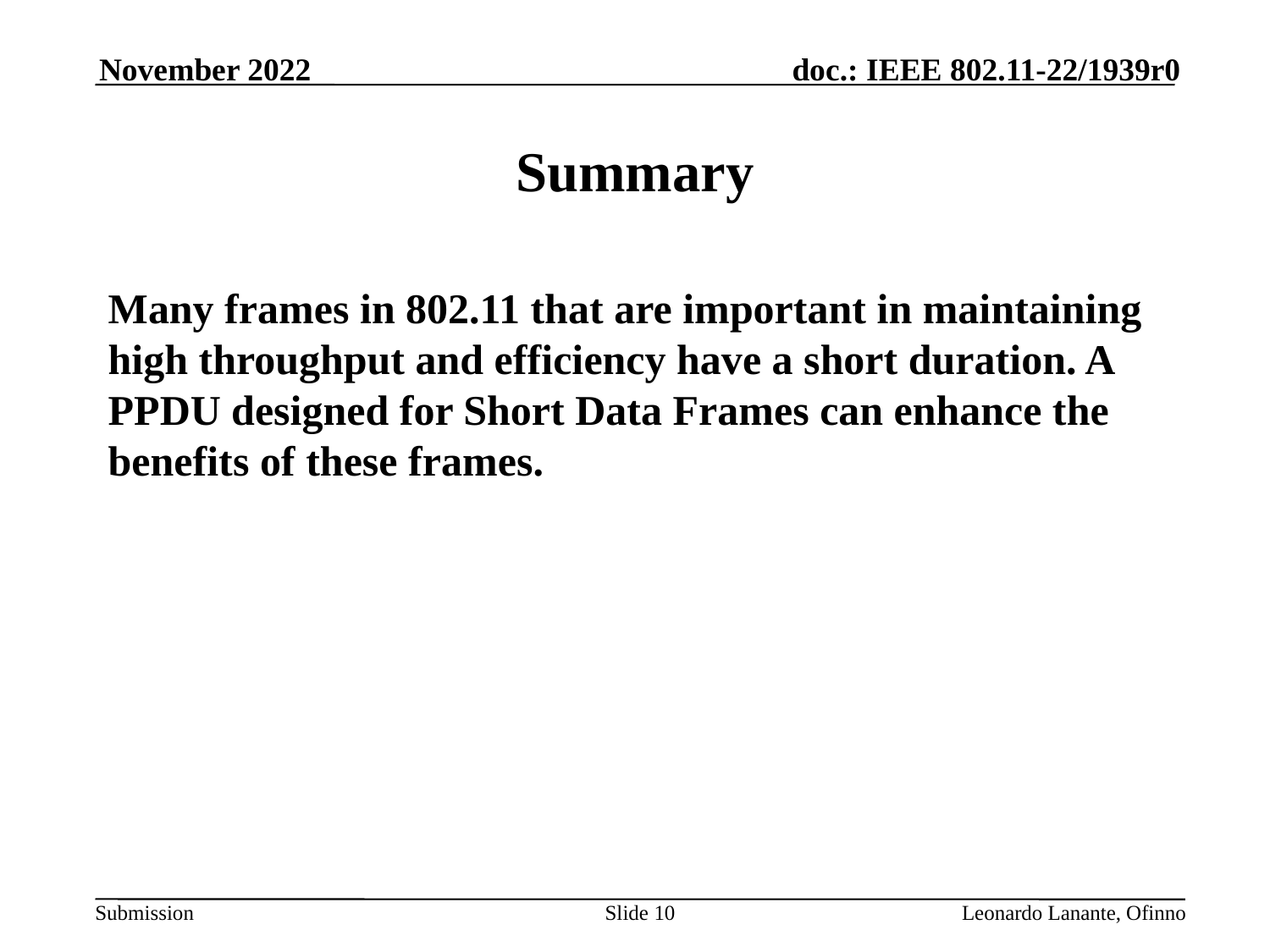

November 2022
# Summary
Many frames in 802.11 that are important in maintaining high throughput and efficiency have a short duration. A  PPDU designed for Short Data Frames can enhance the benefits of these frames.

Slide 10
Leonardo Lanante, Ofinno